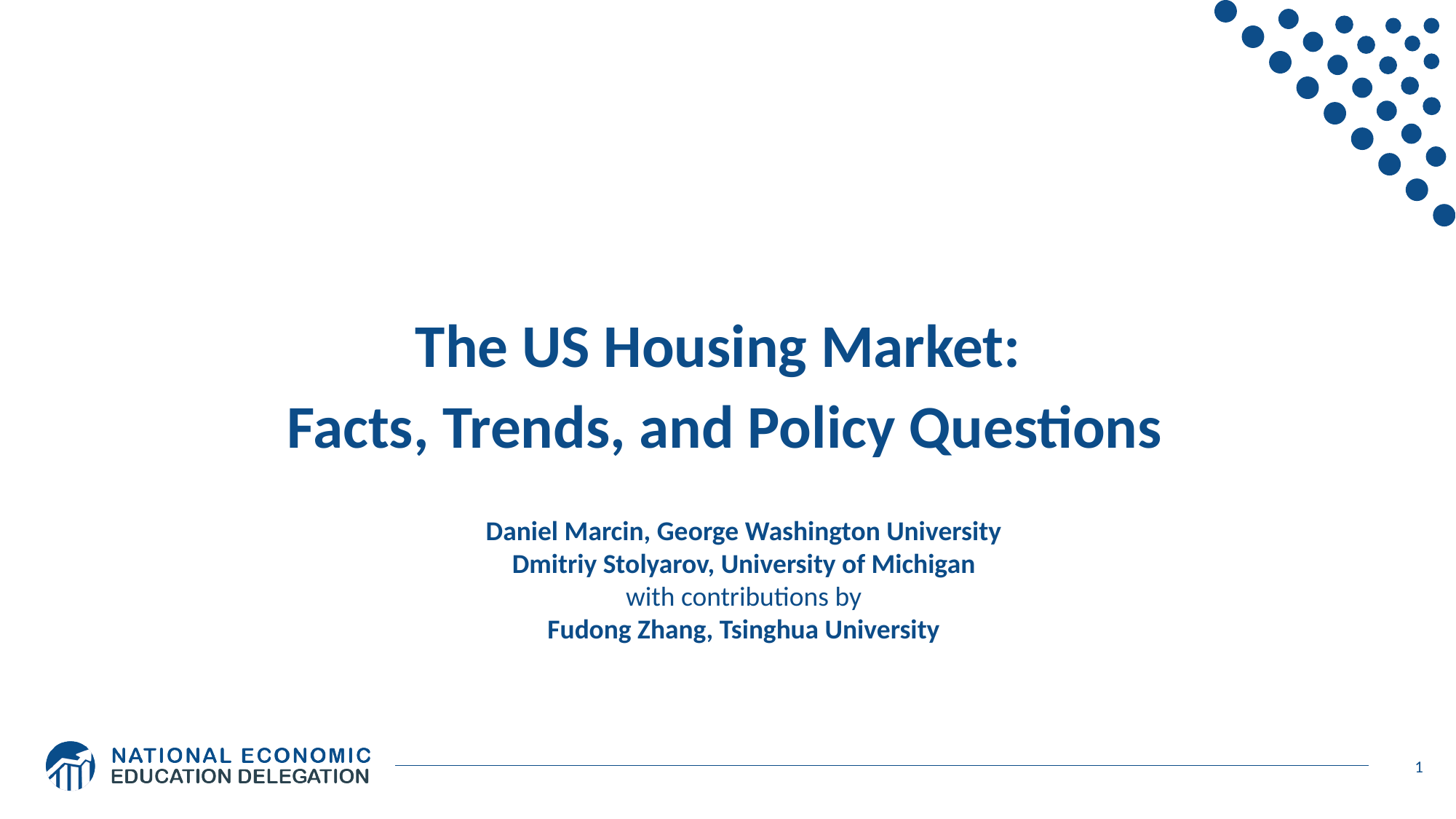

# Inequality and Poverty
The US Housing Market:
Facts, Trends, and Policy Questions
Daniel Marcin, George Washington University
Dmitriy Stolyarov, University of Michigan
with contributions by
Fudong Zhang, Tsinghua University
1